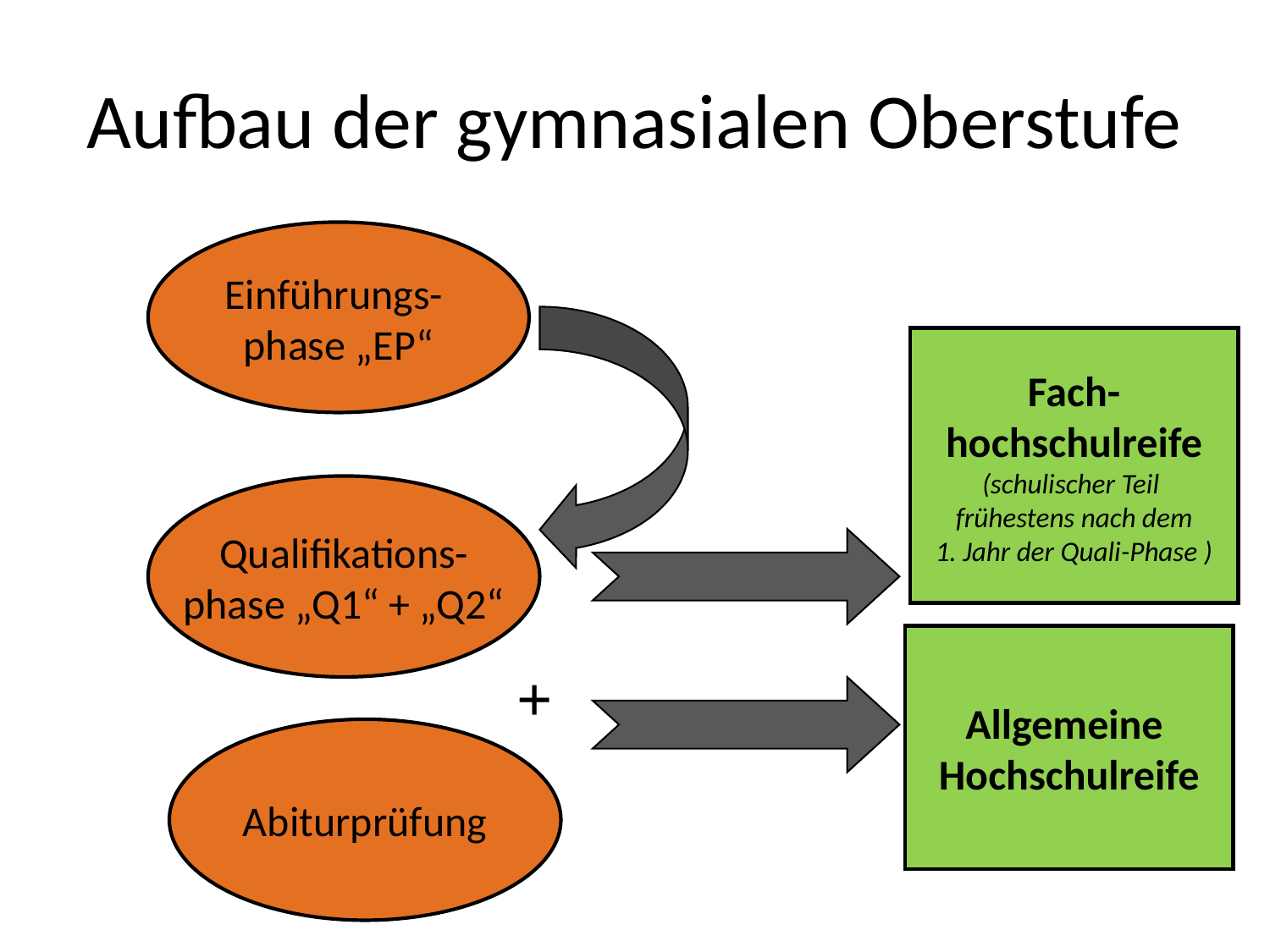

# Aufbau der gymnasialen Oberstufe
Einführungs-
phase „EP“

Fach-
hochschulreife
(schulischer Teil
frühestens nach dem
1. Jahr der Quali-Phase )
Qualifikations-
phase „Q1“ + „Q2“

Allgemeine
Hochschulreife
+

Abiturprüfung